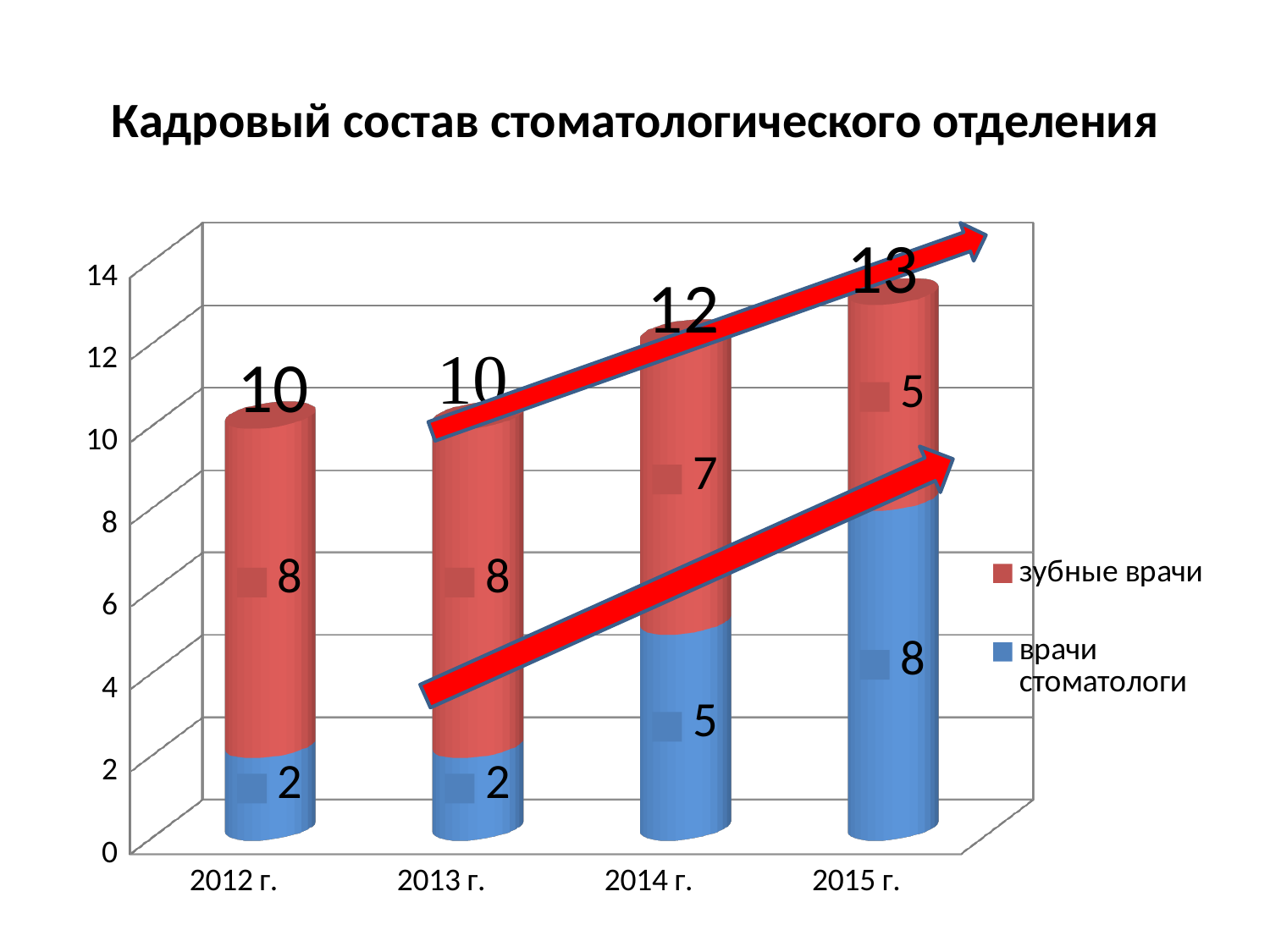

# Кадровый состав стоматологического отделения

[unsupported chart]

13
12

10